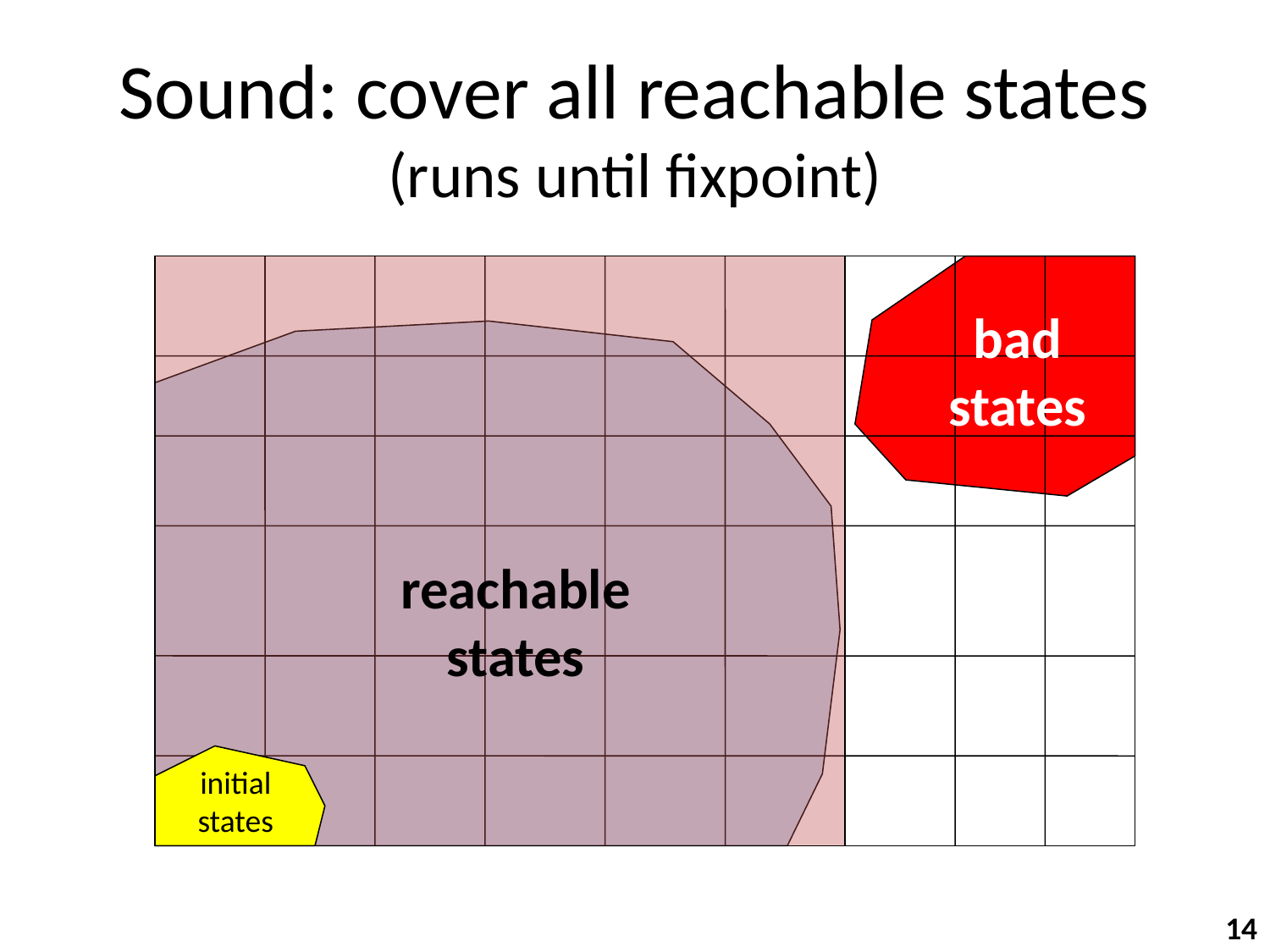

# Sound: cover all reachable states (runs until fixpoint)

bad
states

reachable
states

initial
states

14